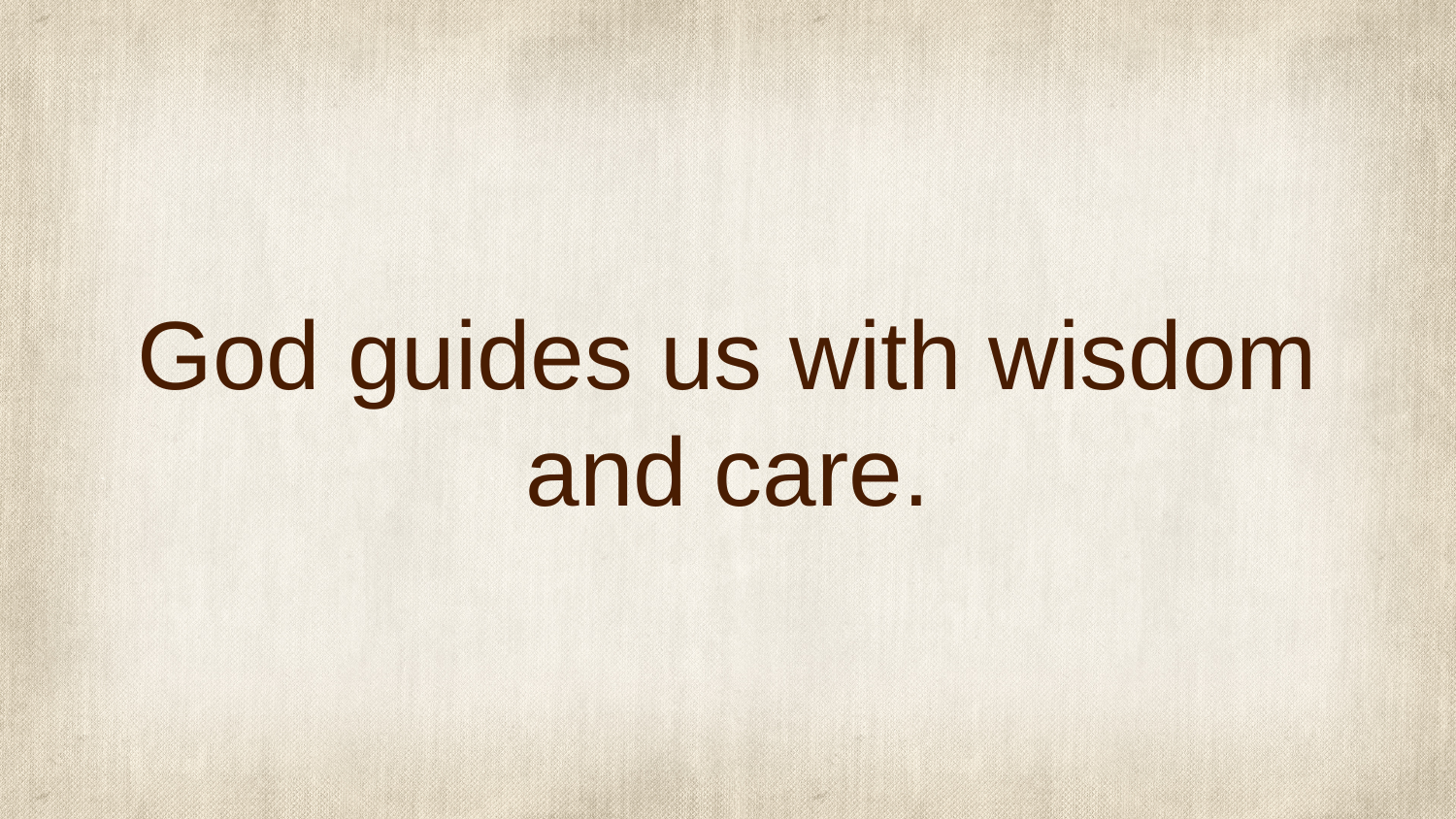

# God guides us with wisdom and care.